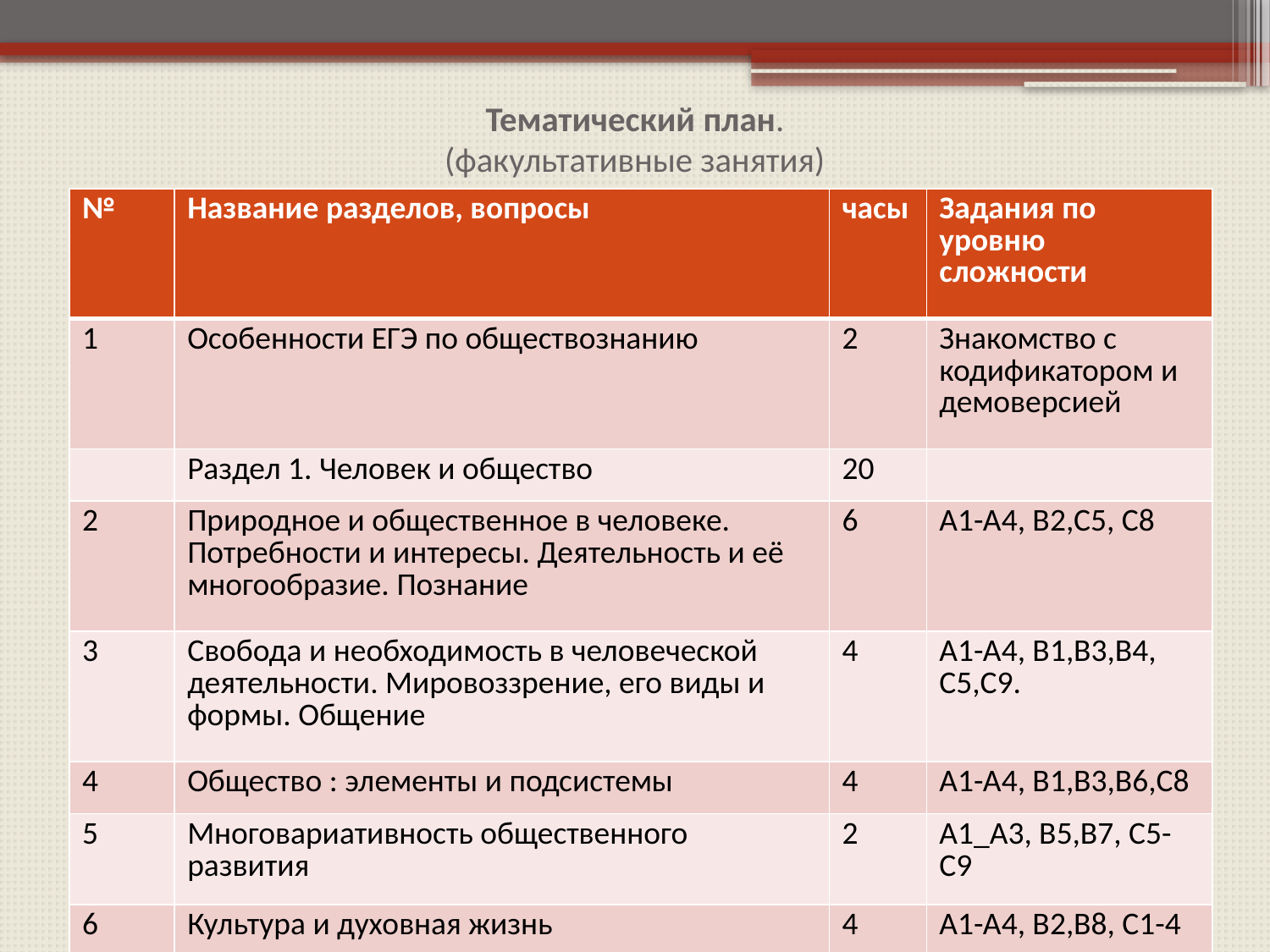

# Тематический план. (факультативные занятия)
| № | Название разделов, вопросы | часы | Задания по уровню сложности |
| --- | --- | --- | --- |
| 1 | Особенности ЕГЭ по обществознанию | 2 | Знакомство с кодификатором и демоверсией |
|  | Раздел 1. Человек и общество | 20 |  |
| 2 | Природное и общественное в человеке. Потребности и интересы. Деятельность и её многообразие. Познание | 6 | А1-А4, В2,С5, С8 |
| 3 | Свобода и необходимость в человеческой деятельности. Мировоззрение, его виды и формы. Общение | 4 | А1-А4, В1,В3,В4, С5,С9. |
| 4 | Общество : элементы и подсистемы | 4 | А1-А4, В1,В3,В6,С8 |
| 5 | Многовариативность общественного развития | 2 | А1\_А3, В5,В7, С5-С9 |
| 6 | Культура и духовная жизнь | 4 | А1-А4, В2,В8, С1-4 |